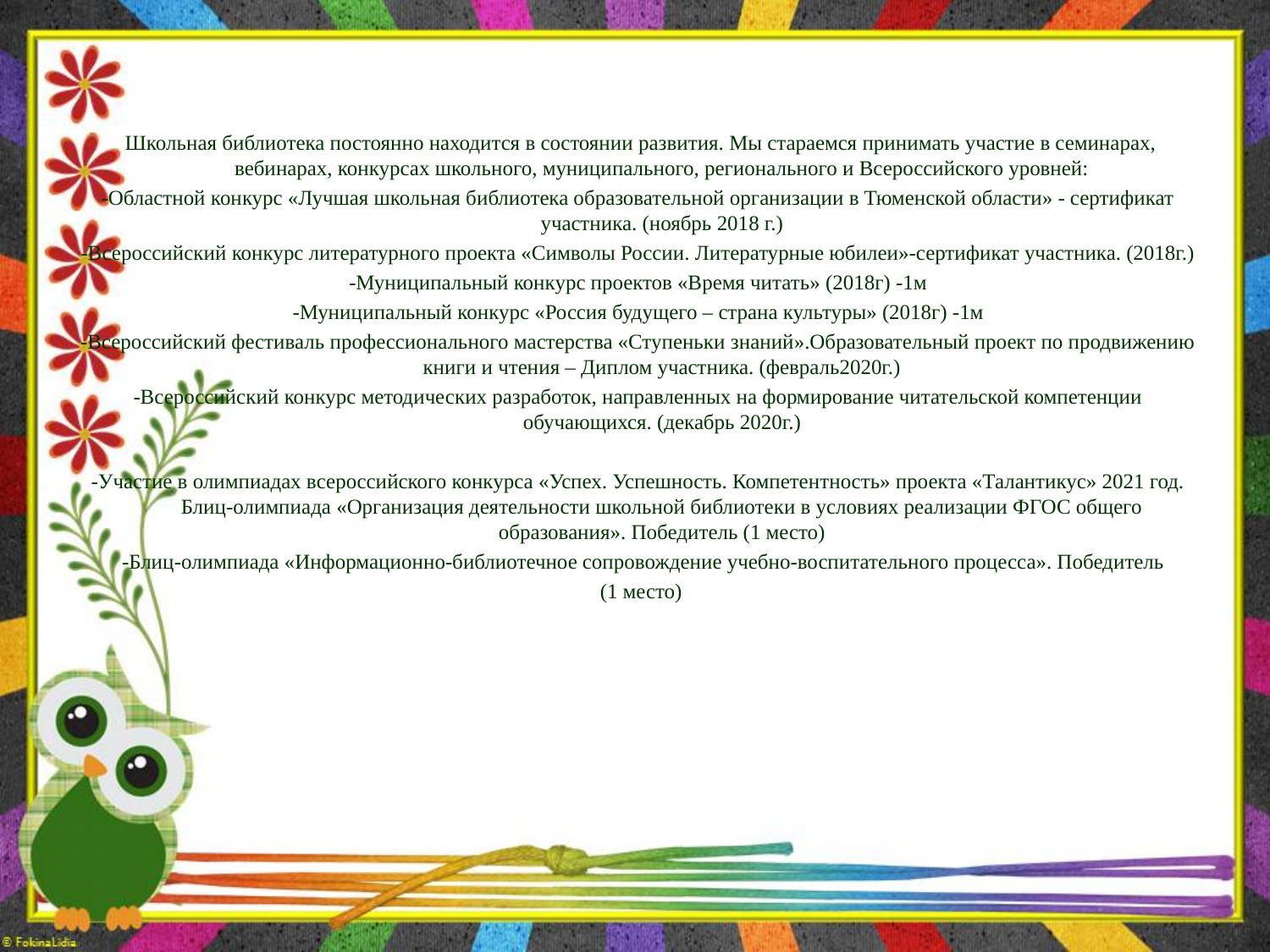

Школьная библиотека постоянно находится в состоянии развития. Мы стараемся принимать участие в семинарах, вебинарах, конкурсах школьного, муниципального, регионального и Всероссийского уровней:
-Областной конкурс «Лучшая школьная библиотека образовательной организации в Тюменской области» - сертификат участника. (ноябрь 2018 г.)
-Всероссийский конкурс литературного проекта «Символы России. Литературные юбилеи»-сертификат участника. (2018г.)
-Муниципальный конкурс проектов «Время читать» (2018г) -1м
-Муниципальный конкурс «Россия будущего – страна культуры» (2018г) -1м
-Всероссийский фестиваль профессионального мастерства «Ступеньки знаний».Образовательный проект по продвижению книги и чтения – Диплом участника. (февраль2020г.)
-Всероссийский конкурс методических разработок, направленных на формирование читательской компетенции обучающихся. (декабрь 2020г.)

-Участие в олимпиадах всероссийского конкурса «Успех. Успешность. Компетентность» проекта «Талантикус» 2021 год. Блиц-олимпиада «Организация деятельности школьной библиотеки в условиях реализации ФГОС общего образования». Победитель (1 место)
  -Блиц-олимпиада «Информационно-библиотечное сопровождение учебно-воспитательного процесса». Победитель
 (1 место)